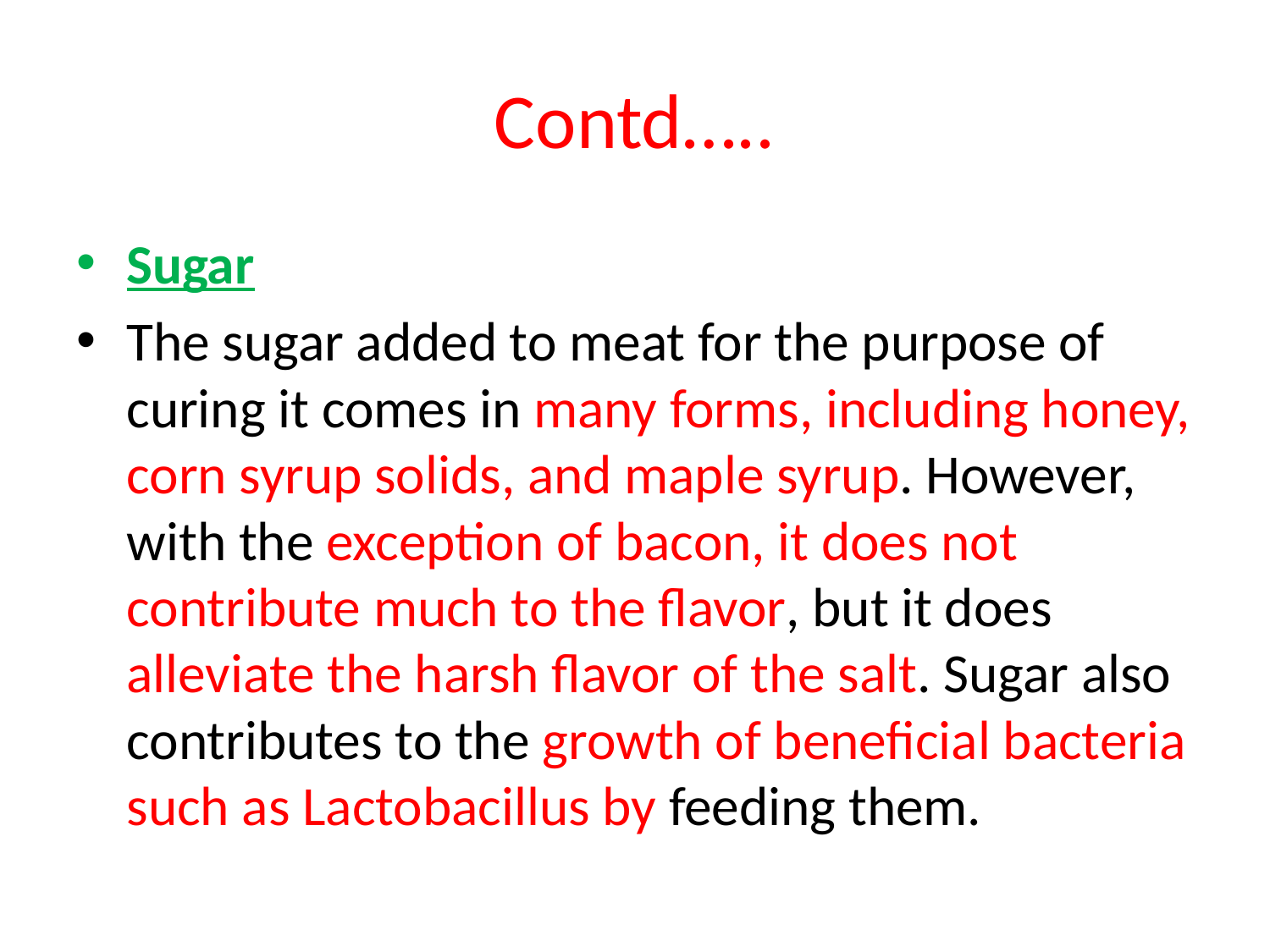

# Contd…..
Sugar
The sugar added to meat for the purpose of curing it comes in many forms, including honey, corn syrup solids, and maple syrup. However, with the exception of bacon, it does not contribute much to the flavor, but it does alleviate the harsh flavor of the salt. Sugar also contributes to the growth of beneficial bacteria such as Lactobacillus by feeding them.